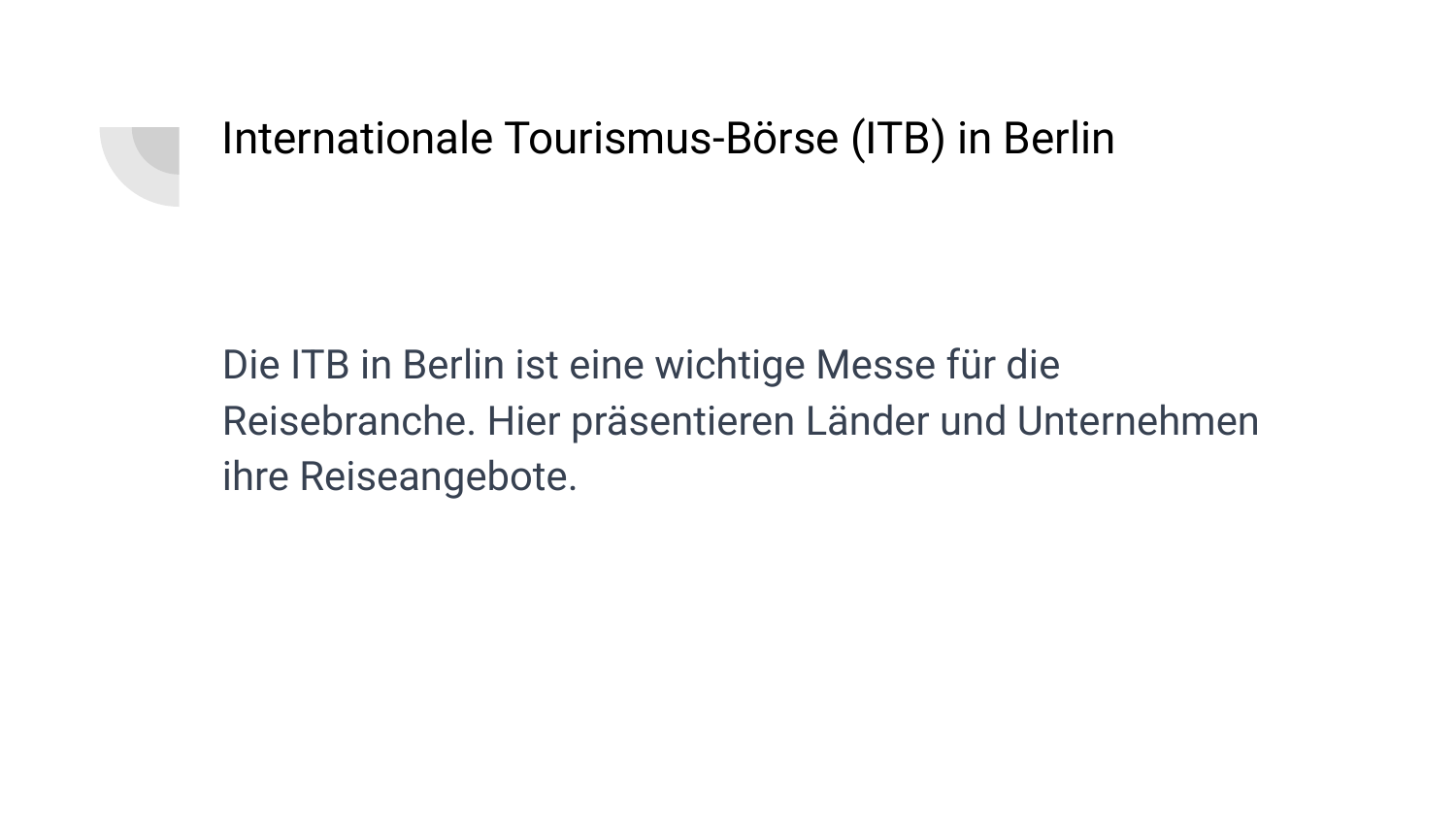

# Internationale Tourismus-Börse (ITB) in Berlin
Die ITB in Berlin ist eine wichtige Messe für die Reisebranche. Hier präsentieren Länder und Unternehmen ihre Reiseangebote.